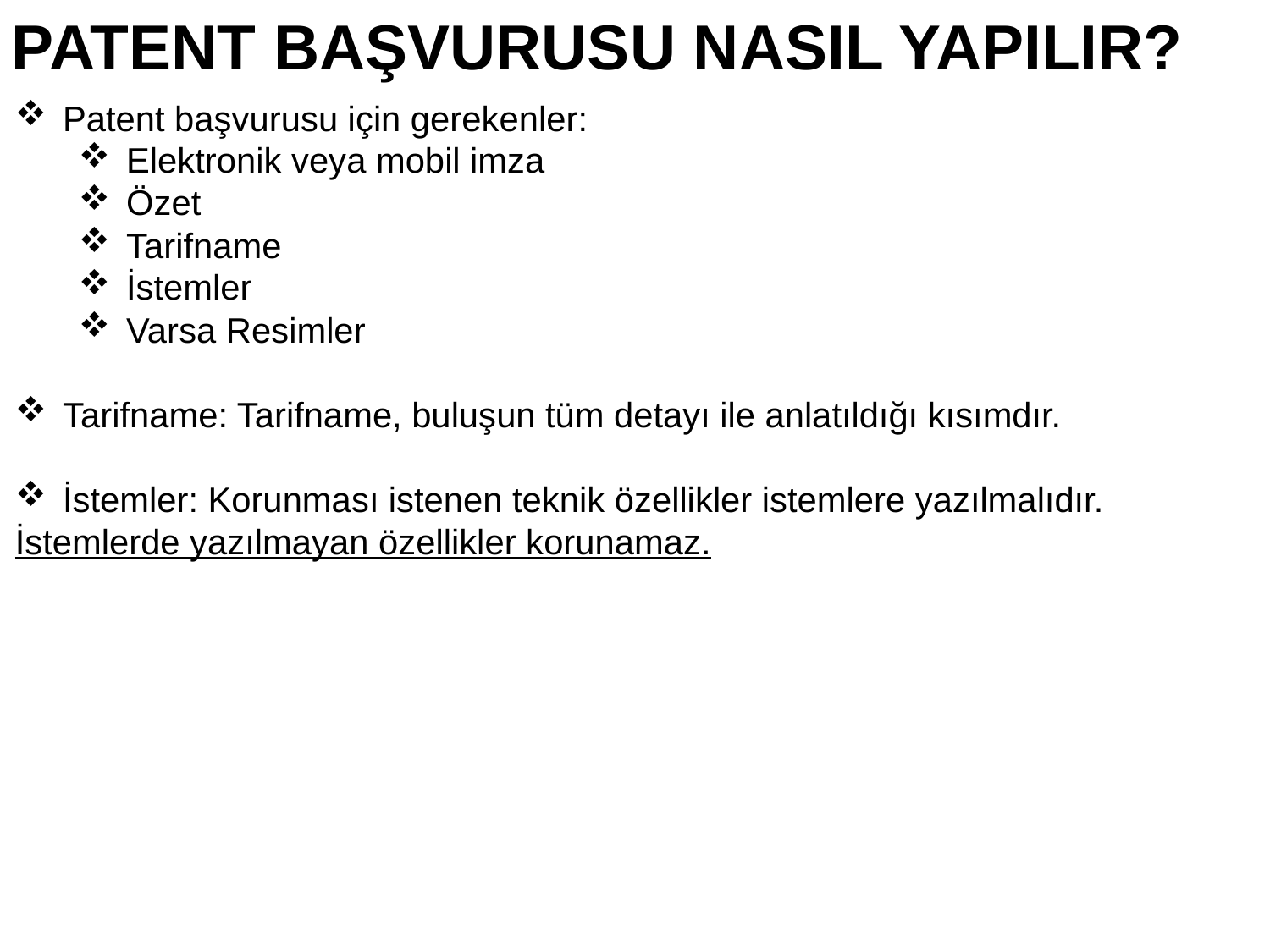

PATENT BAŞVURUSU NASIL YAPILIR?
Patent başvurusu için gerekenler:
Elektronik veya mobil imza
Özet
Tarifname
İstemler
Varsa Resimler

Tarifname: Tarifname, buluşun tüm detayı ile anlatıldığı kısımdır.

İstemler: Korunması istenen teknik özellikler istemlere yazılmalıdır.
İstemlerde yazılmayan özellikler korunamaz.